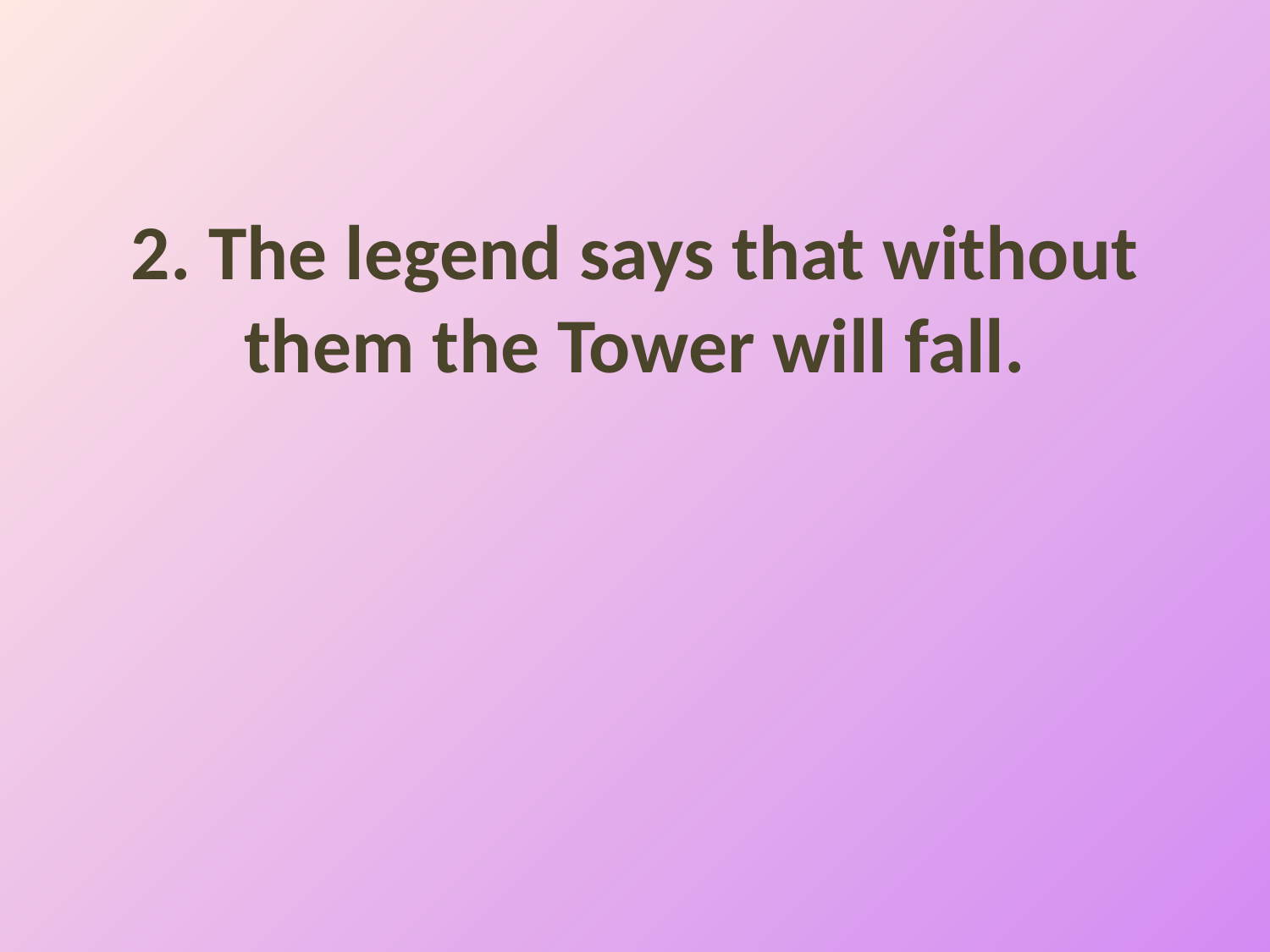

# 2. The legend says that without them the Tower will fall.